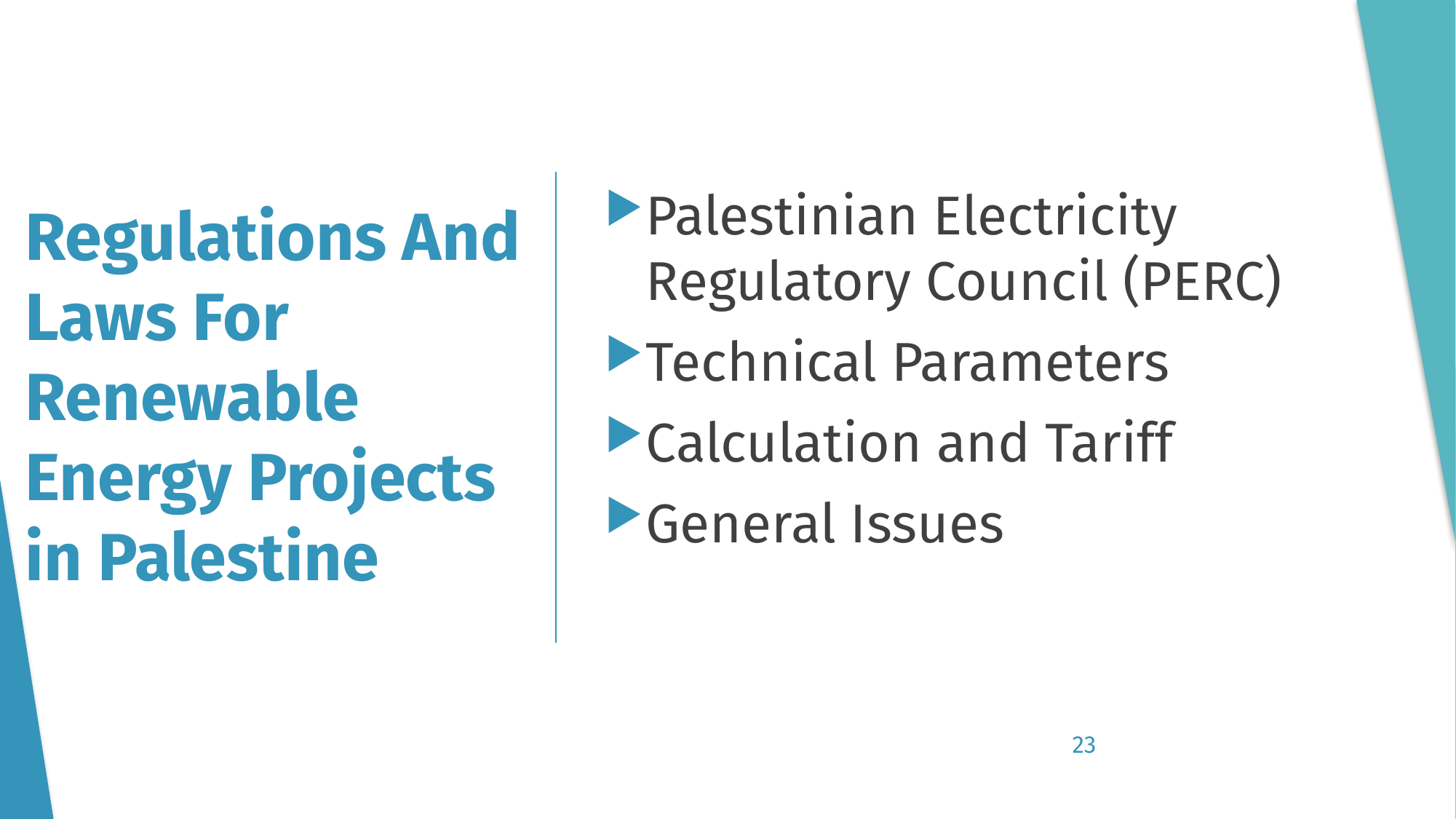

# Regulations And Laws For Renewable Energy Projects in Palestine
Palestinian Electricity Regulatory Council (PERC)
Technical Parameters
Calculation and Tariff
General Issues

23